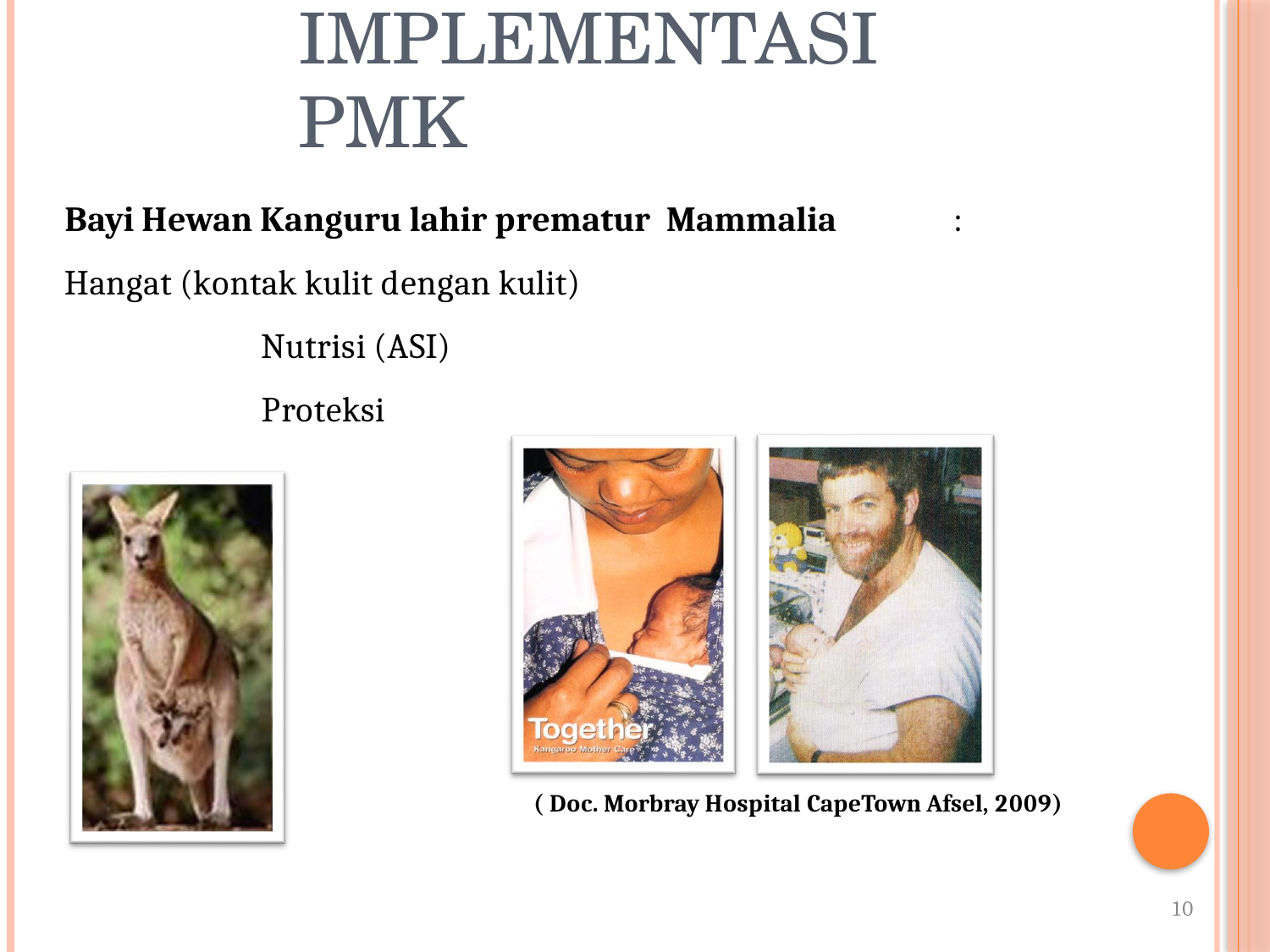

# Implementasi PMK
Bayi Hewan Kanguru lahir prematur  Mammalia	: Hangat (kontak kulit dengan kulit)
Nutrisi (ASI)
Proteksi

( Doc. Morbray Hospital CapeTown Afsel, 2009)
10